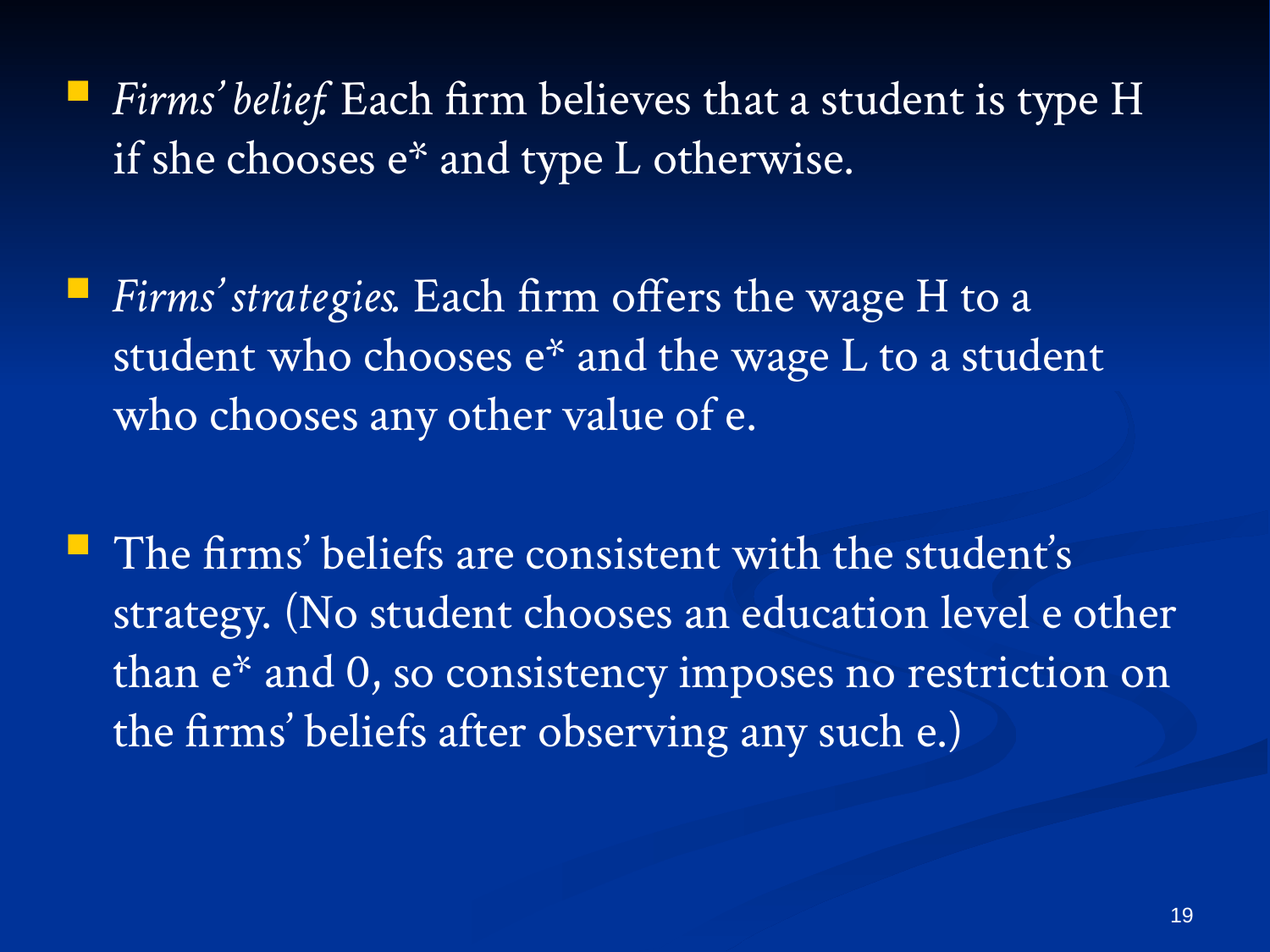

Firms’ belief. Each firm believes that a student is type H if she chooses e* and type L otherwise.

Firms’ strategies. Each firm offers the wage H to a student who chooses e* and the wage L to a student who chooses any other value of e.

The firms’ beliefs are consistent with the student’s strategy. (No student chooses an education level e other than e* and 0, so consistency imposes no restriction on the firms’ beliefs after observing any such e.)
19